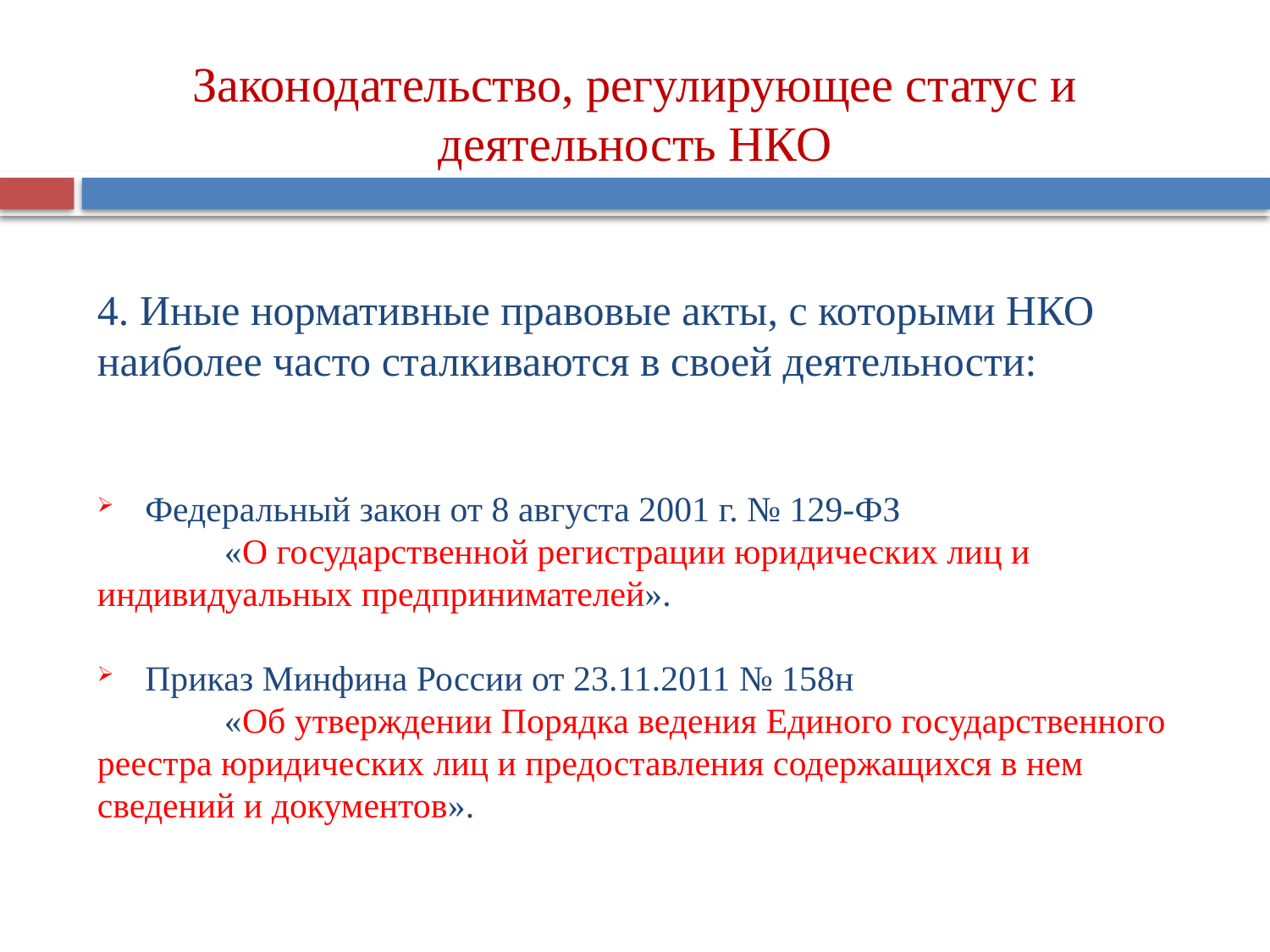

Законодательство, регулирующее статус и деятельность НКО

4. Иные нормативные правовые акты, с которыми НКО наиболее часто сталкиваются в своей деятельности:

Федеральный закон от 8 августа 2001 г. № 129-ФЗ
	«О государственной регистрации юридических лиц и индивидуальных предпринимателей».

Приказ Минфина России от 23.11.2011 № 158н
	«Об утверждении Порядка ведения Единого государственного реестра юридических лиц и предоставления содержащихся в нем сведений и документов».